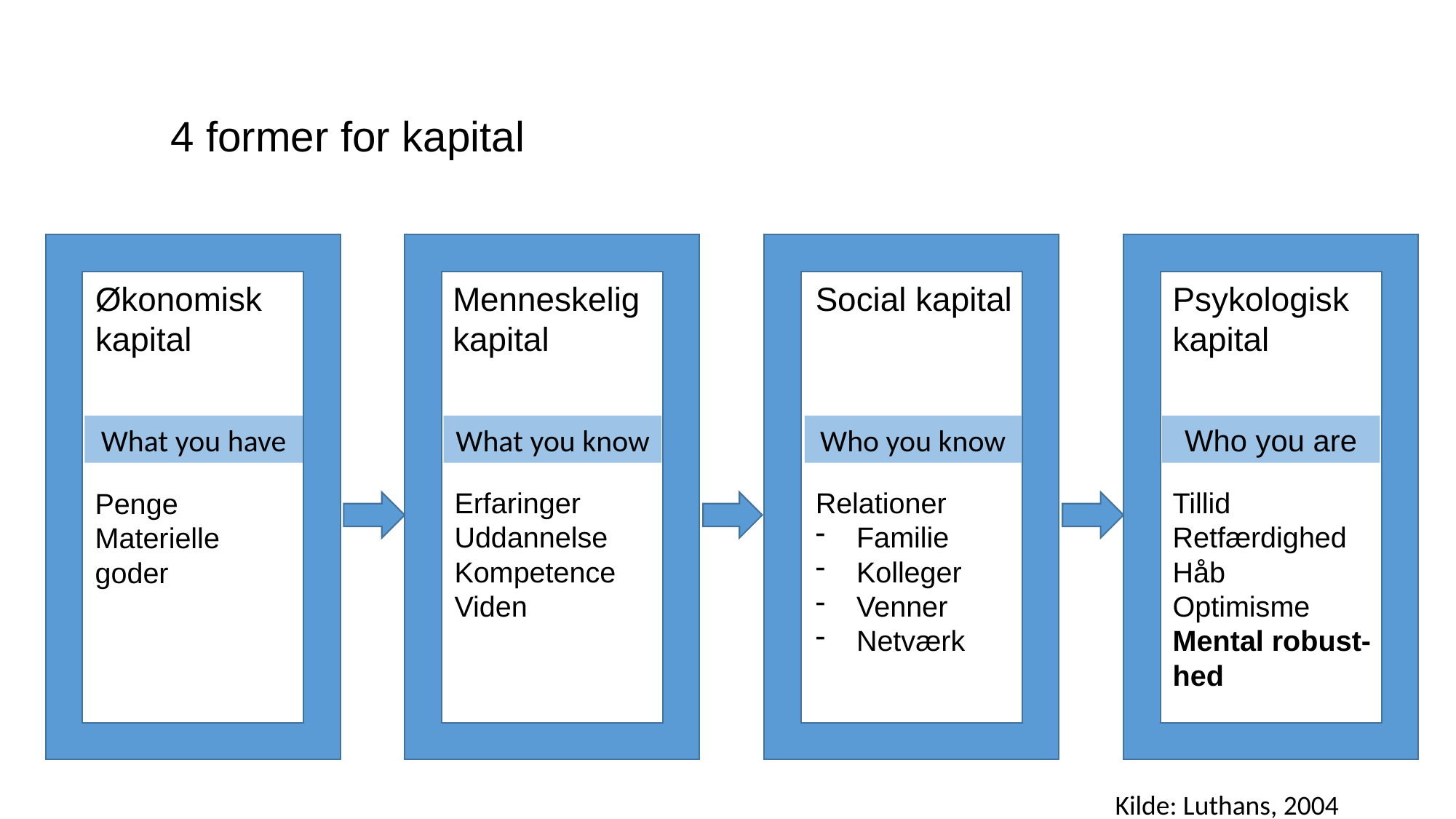

4 former for kapital

Økonomisk kapital
Menneskelig kapital
Social kapital
Psykologisk kapital
What you have
What you know
Who you know
Who you are
Erfaringer
Uddannelse
Kompetence
Viden
Relationer
Familie
Kolleger
Venner
Netværk

Tillid
Retfærdighed
Håb
Optimisme
Mental robust-
hed
Penge
Materielle
goder

Kilde: Luthans, 2004